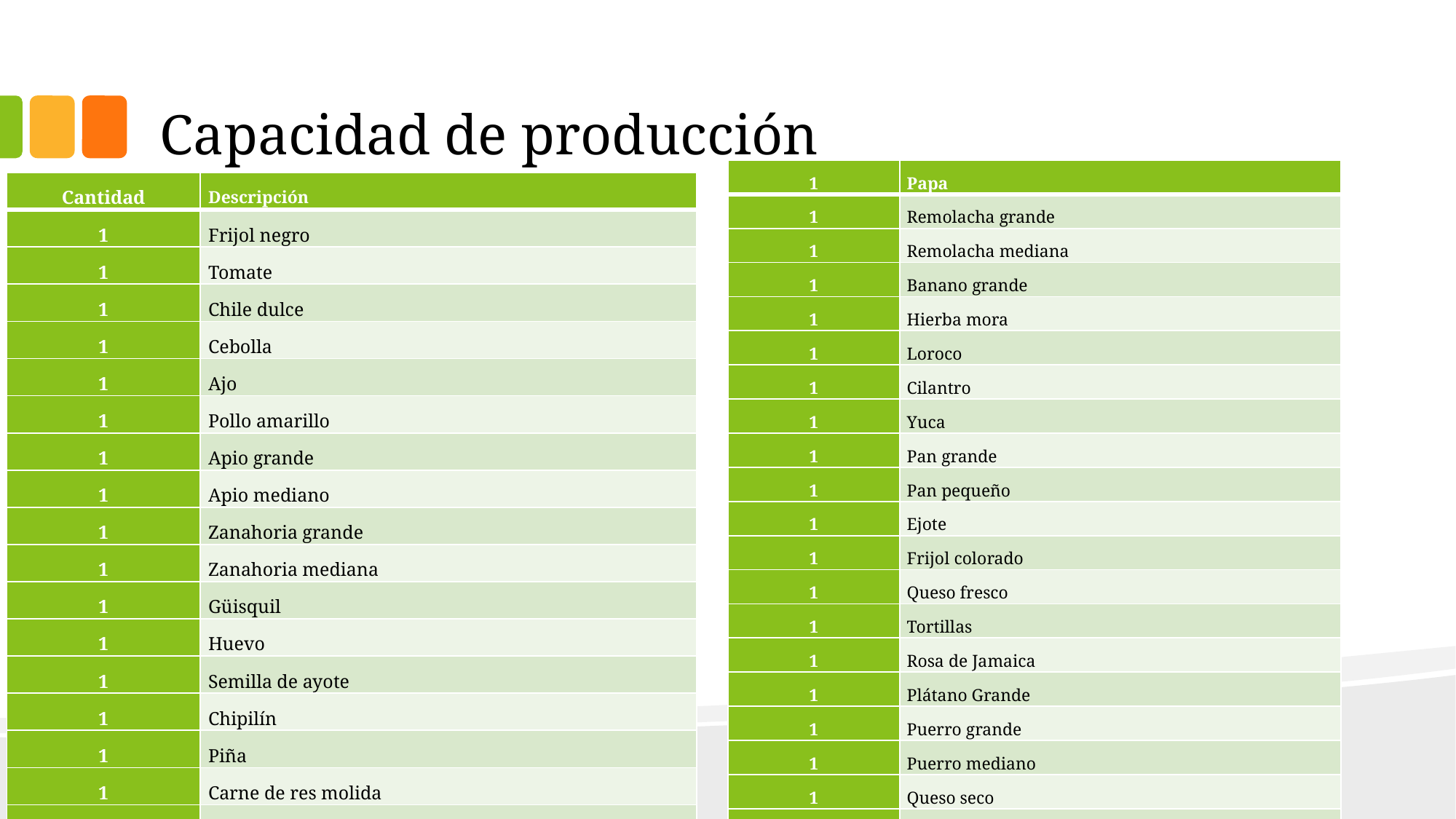

# Capacidad de producción
| 1 | Papa |
| --- | --- |
| 1 | Remolacha grande |
| 1 | Remolacha mediana |
| 1 | Banano grande |
| 1 | Hierba mora |
| 1 | Loroco |
| 1 | Cilantro |
| 1 | Yuca |
| 1 | Pan grande |
| 1 | Pan pequeño |
| 1 | Ejote |
| 1 | Frijol colorado |
| 1 | Queso fresco |
| 1 | Tortillas |
| 1 | Rosa de Jamaica |
| 1 | Plátano Grande |
| 1 | Puerro grande |
| 1 | Puerro mediano |
| 1 | Queso seco |
| 1 | Requesón |
| 1 | Sandia mediana |
| Cantidad | Descripción |
| --- | --- |
| 1 | Frijol negro |
| 1 | Tomate |
| 1 | Chile dulce |
| 1 | Cebolla |
| 1 | Ajo |
| 1 | Pollo amarillo |
| 1 | Apio grande |
| 1 | Apio mediano |
| 1 | Zanahoria grande |
| 1 | Zanahoria mediana |
| 1 | Güisquil |
| 1 | Huevo |
| 1 | Semilla de ayote |
| 1 | Chipilín |
| 1 | Piña |
| 1 | Carne de res molida |
| 1 | Repollo mediano |